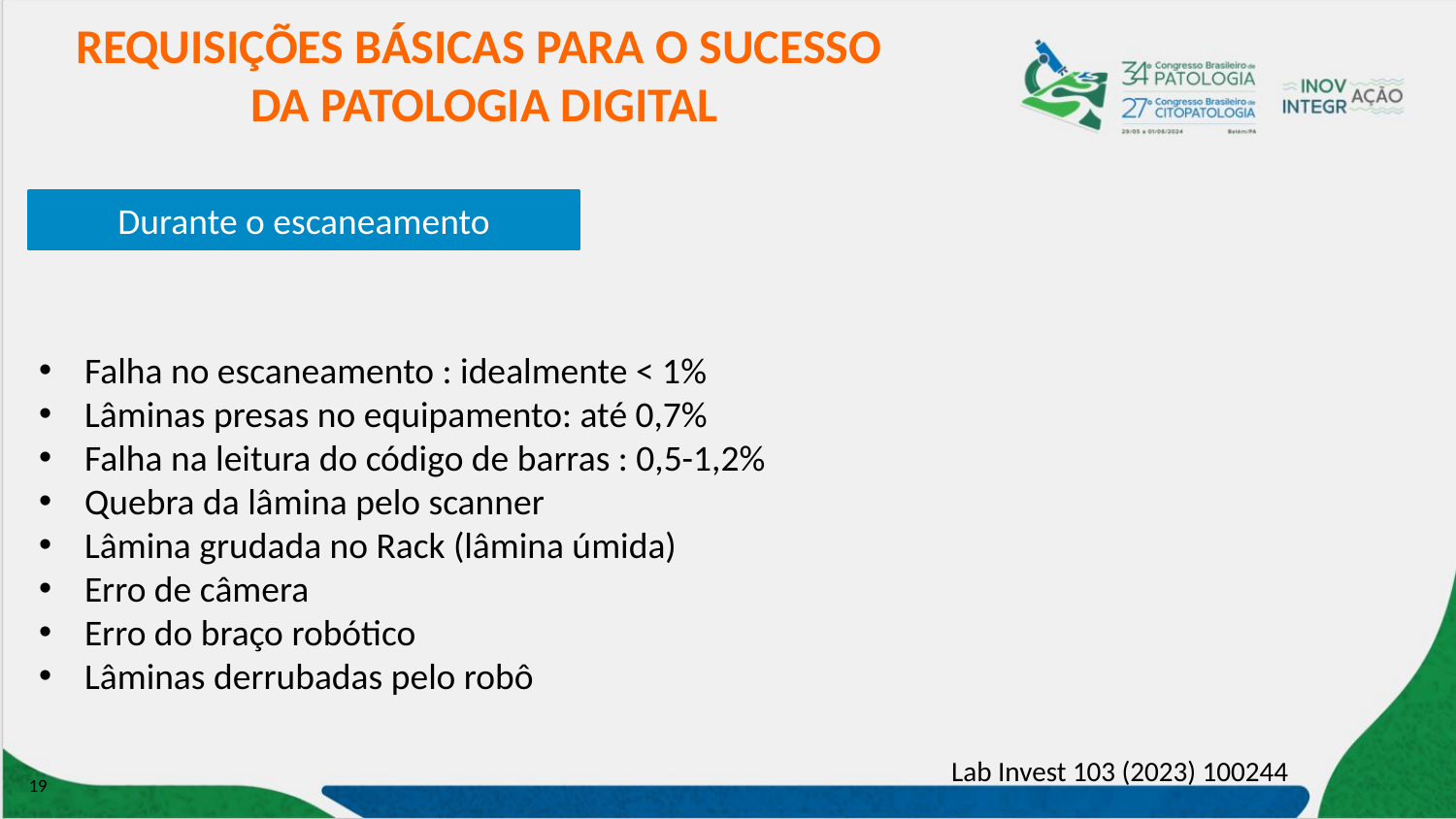

REQUISIÇÕES BÁSICAS PARA O SUCESSO
DA PATOLOGIA DIGITAL
Durante o escaneamento
Falha no escaneamento : idealmente < 1%
Lâminas presas no equipamento: até 0,7%
Falha na leitura do código de barras : 0,5-1,2%
Quebra da lâmina pelo scanner
Lâmina grudada no Rack (lâmina úmida)
Erro de câmera
Erro do braço robótico
Lâminas derrubadas pelo robô
Lab Invest 103 (2023) 100244
19